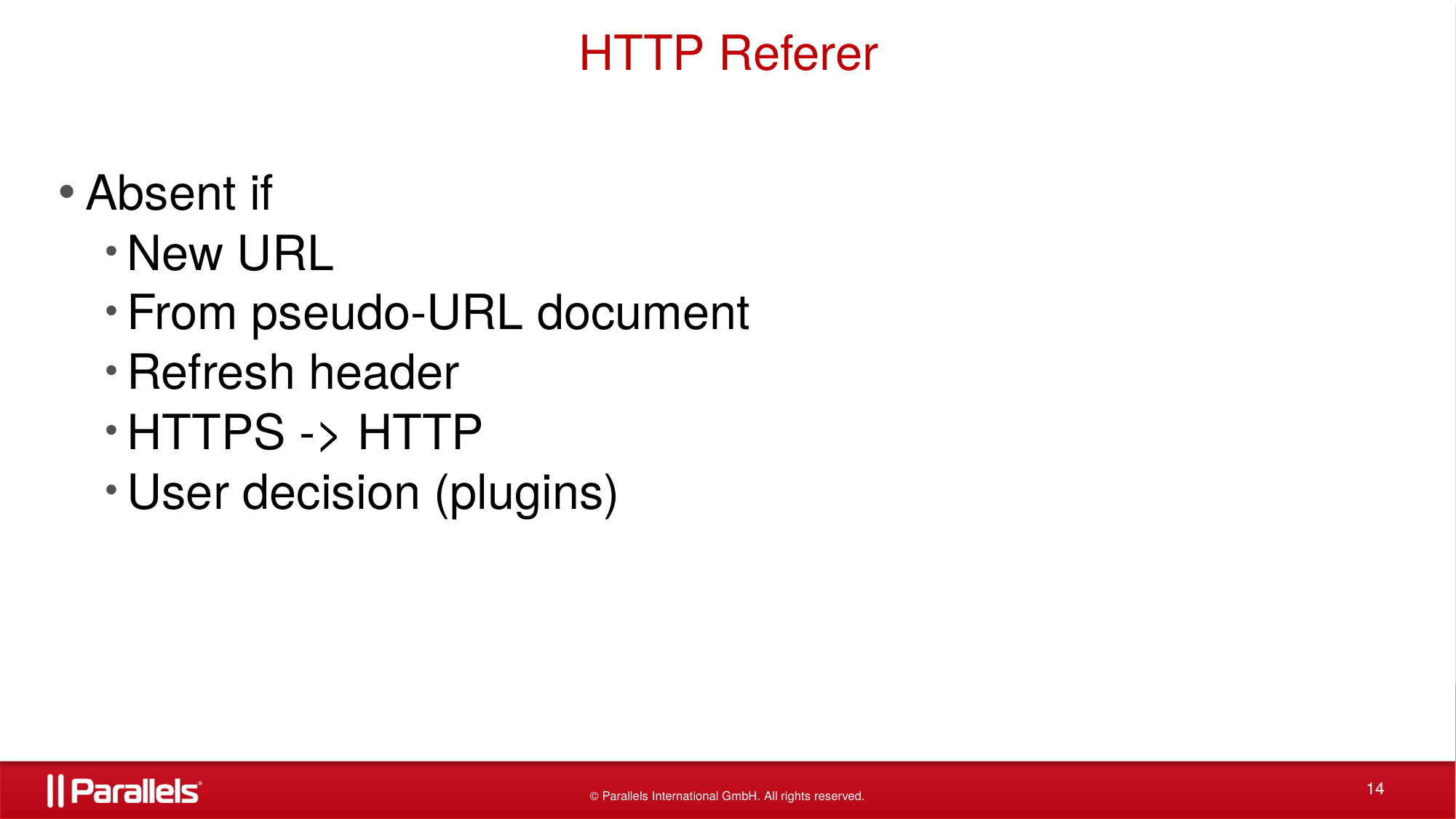

# HTTP Referer

Absent if
New URL
From pseudo-URL document
Refresh header
HTTPS -> HTTP
User decision (plugins)